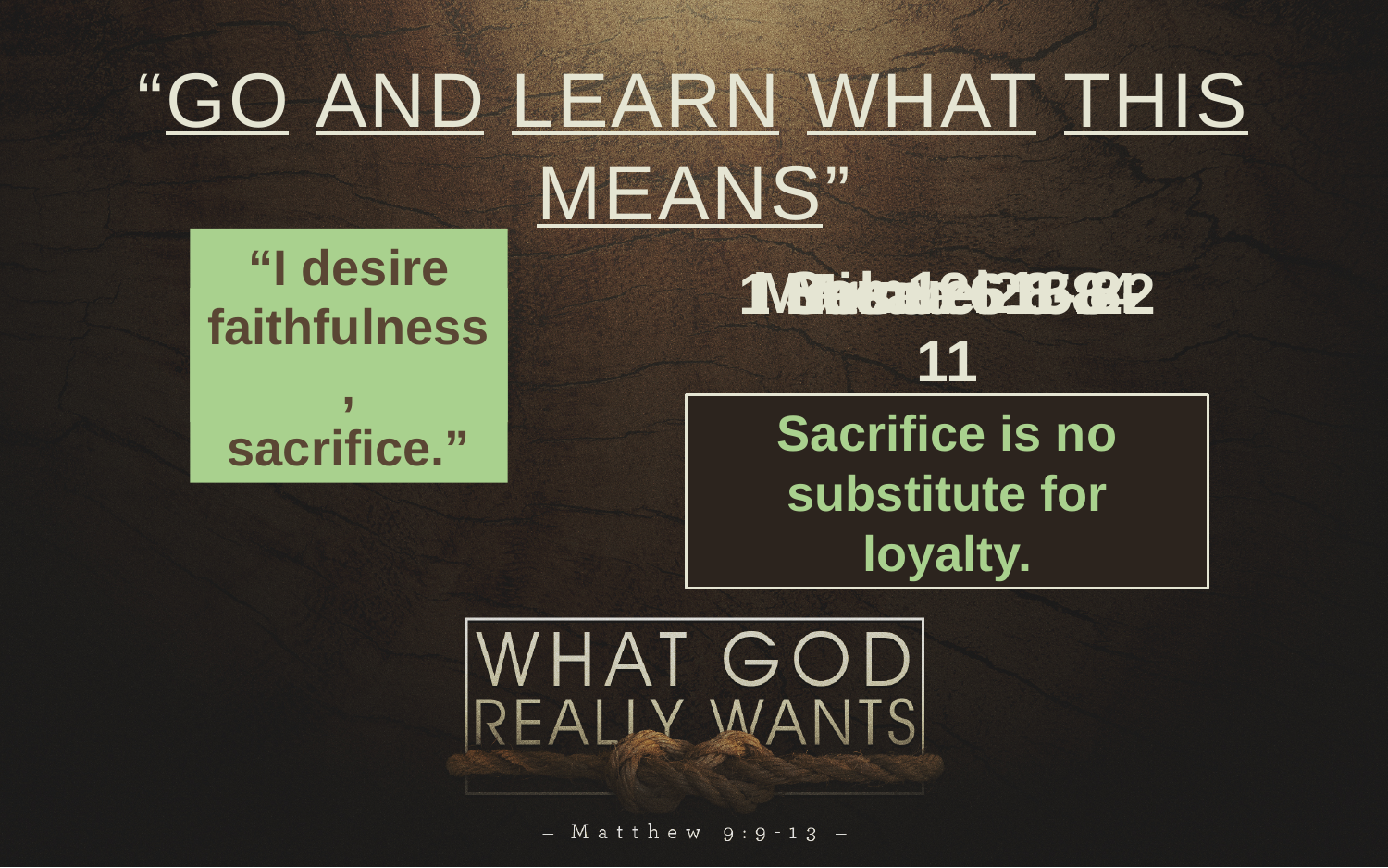

“GO AND LEARN WHAT THIS MEANS”
“I desire compassion, and not sacrifice.”
I Samuel 13:8-11
Mark 12:28-34
1 Samuel 15:22
Micah 6:6-8
Hosea 6:1-6
faithfulness,
Sacrifice is no substitute for loyalty.